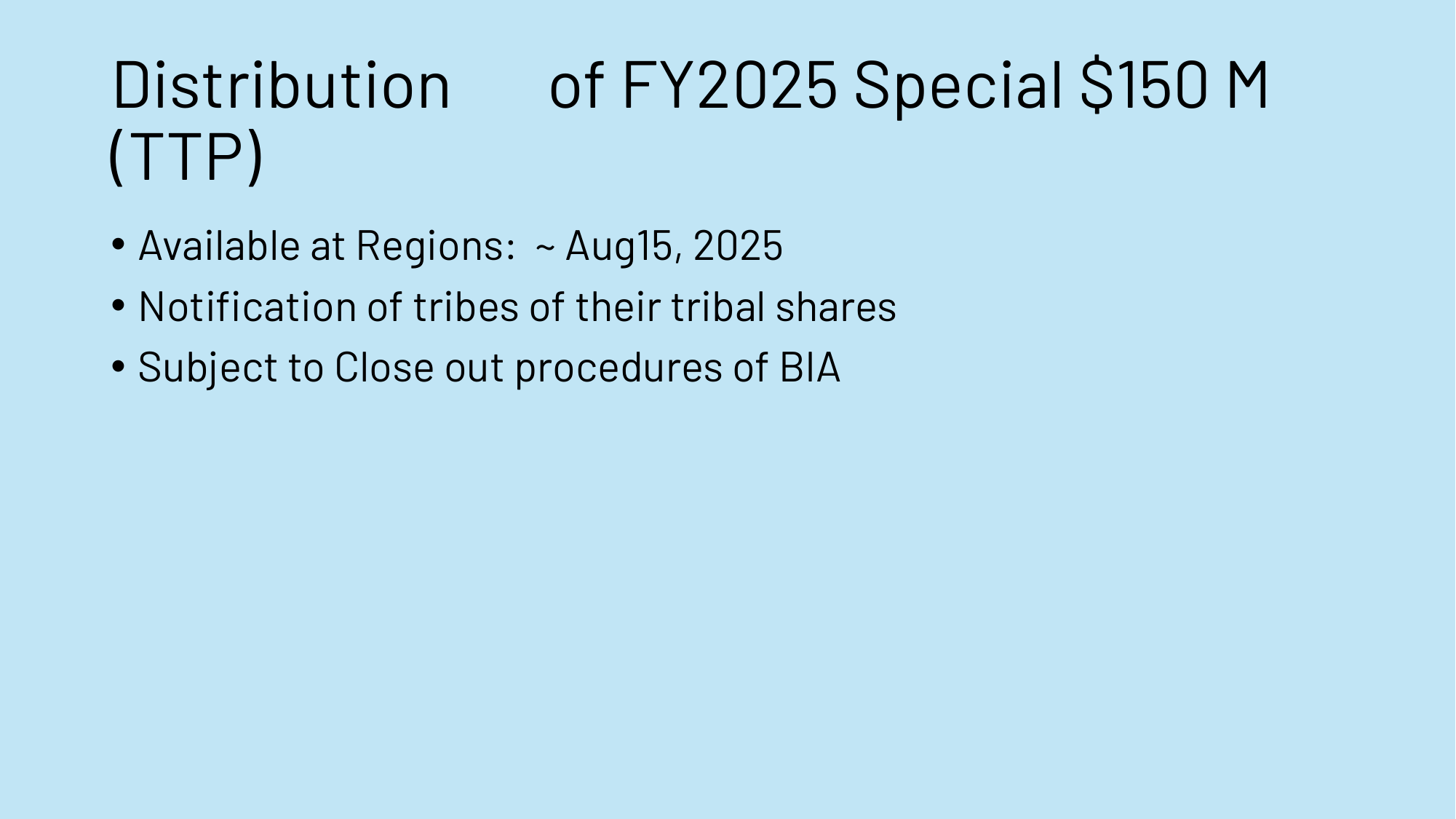

# Distribution	of FY2025 Special $150 M (TTP)
Available at Regions:  ~ Aug15, 2025
Notification of tribes of their tribal shares
Subject to Close out procedures of BIA